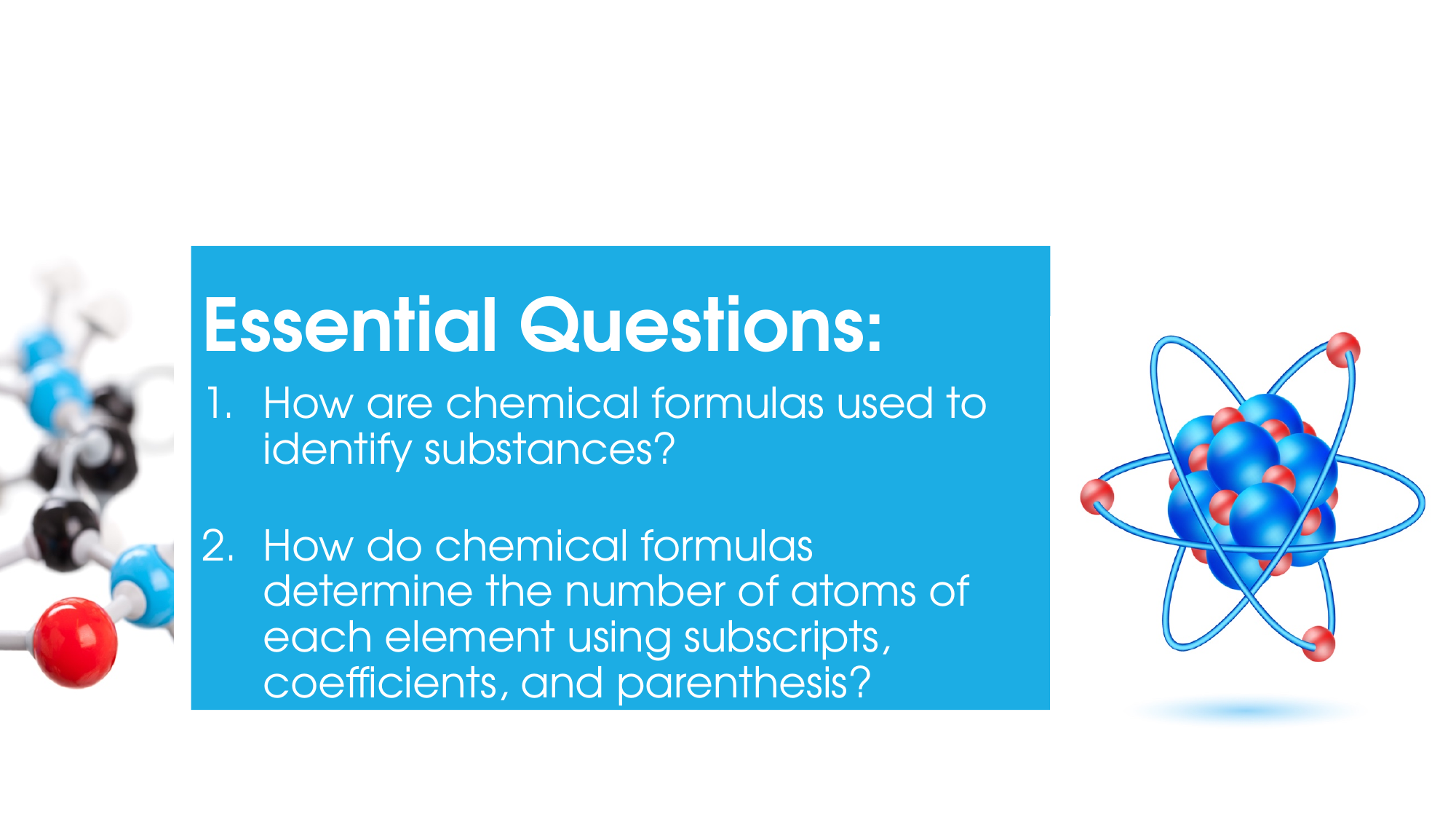

Essential Questions:
How are chemical formulas used to identify substances?
How do chemical formulas determine the number of atoms of each element using subscripts, coefficients, and parenthesis?